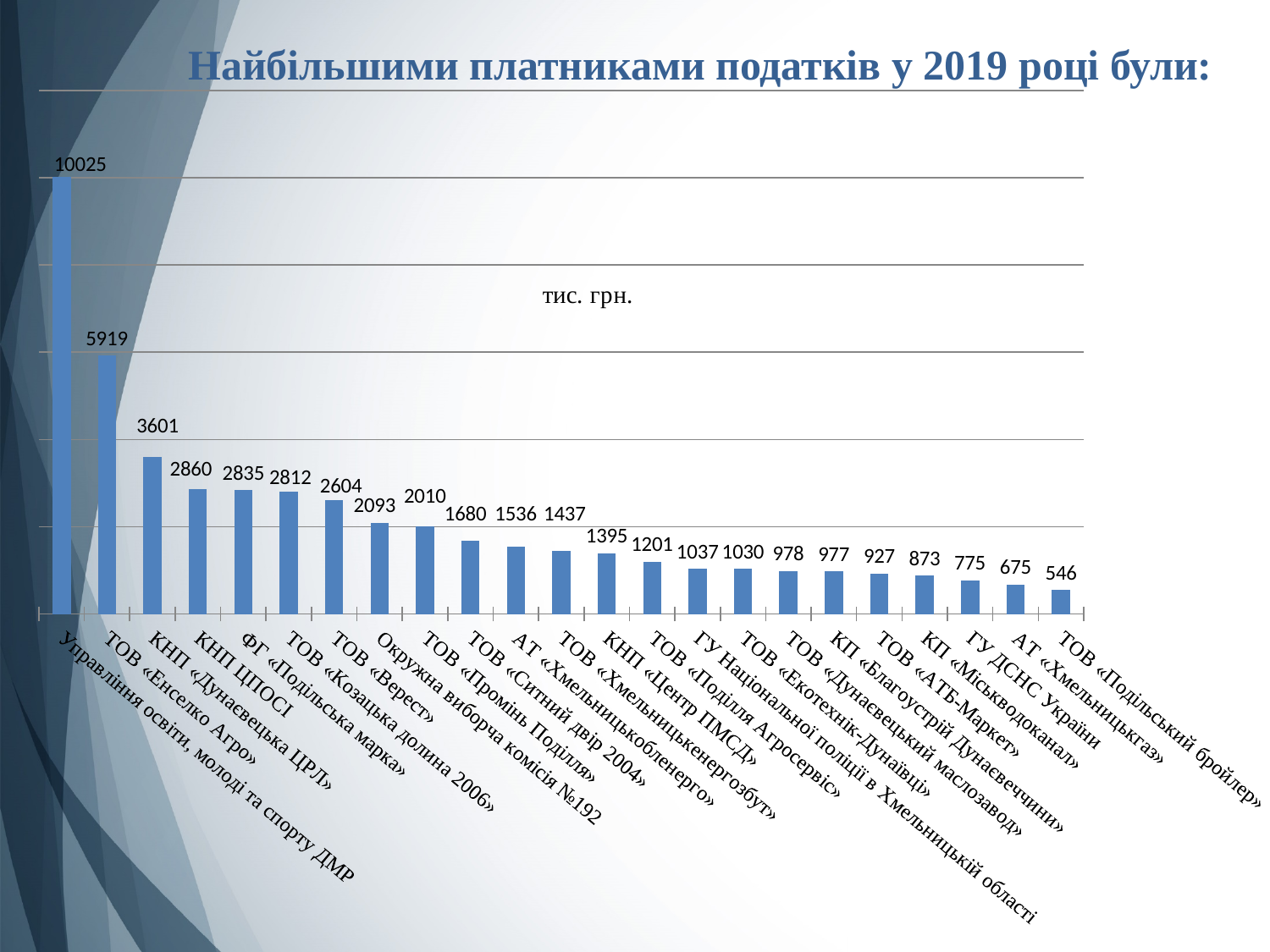

Найбільшими платниками податків у 2019 році були:

### Chart

| Category | Ряд 1 |
|---|---|
| Управління освіти, молоді та спорту ДМР | 10025.0 |
| ТОВ «Енселко Агро» | 5919.0 |
| КНП «Дунаєвецька ЦРЛ» | 3601.0 |
| КНП ЦПОСІ | 2860.0 |
| ФГ «Подільська марка» | 2835.0 |
| ТОВ «Козацька долина 2006» | 2812.0 |
| ТОВ «Верест» | 2604.0 |
| Окружна виборча комісія №192 | 2093.0 |
| ТОВ «Промінь Поділля» | 2010.0 |
| ТОВ «Ситний двір 2004» | 1680.0 |
| АТ «Хмельницькобленерго» | 1536.0 |
| ТОВ «Хмельницькенергозбут» | 1437.0 |
| КНП «Центр ПМСД» | 1395.0 |
| ТОВ «Поділля Агросервіс» | 1201.0 |
| ГУ Національної поліції в Хмельницькій області | 1037.0 |
| ТОВ «Екотехнік-Дунаївці» | 1030.0 |
| ТОВ «Дунаєвецький маслозавод» | 978.0 |
| КП «Благоустрій Дунаєвеччини» | 977.0 |
| ТОВ «АТБ-Маркет» | 927.0 |
| КП «Міськводоканал» | 873.0 |
| ГУ ДСНС України | 775.0 |
| АТ «Хмельницькгаз» | 675.0 |
| ТОВ «Подільський бройлер» | 546.0 |